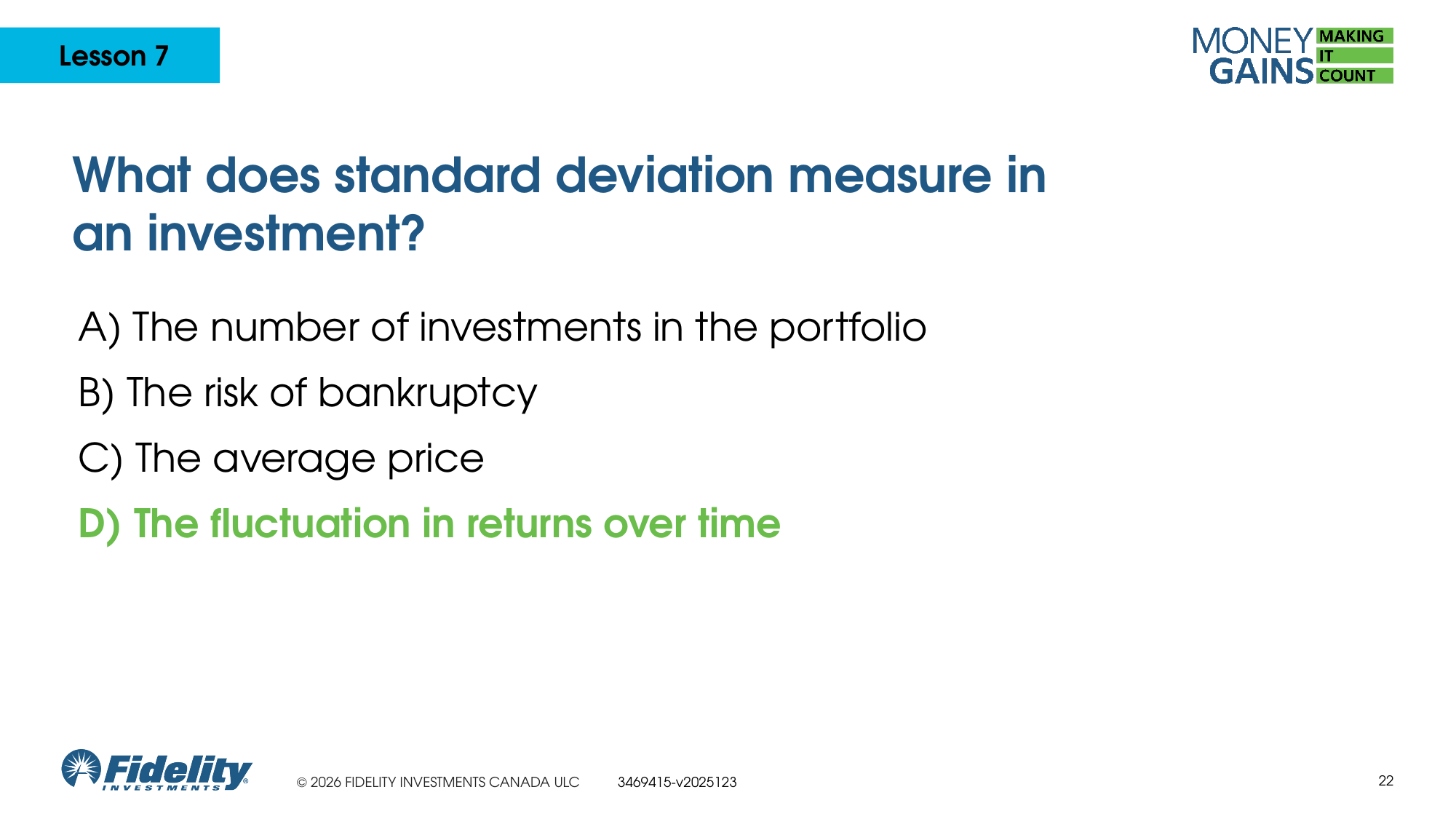

# What does standard deviation measure in an investment?
A) The number of investments in the portfolio
B) The risk of bankruptcy
C) The average price
D) The fluctuation in returns over time

22